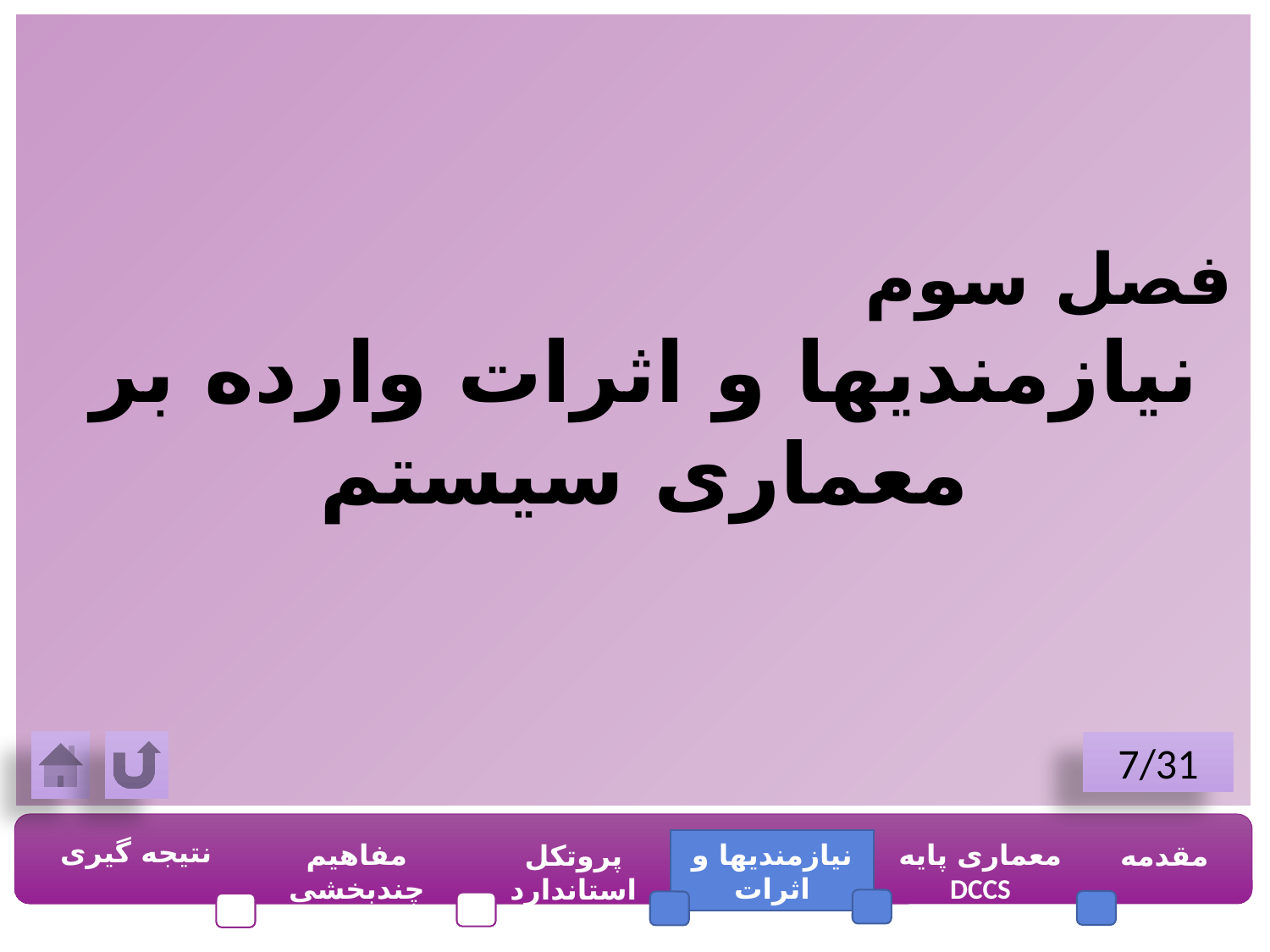

فصل سوم
نیازمندیها و اثرات وارده بر معماری سیستم

7/31

نتیجه گیری
مفاهیم چندبخشی
نیازمندیها و اثرات
معماری پایه DCCS
مقدمه
پروتکل استاندارد